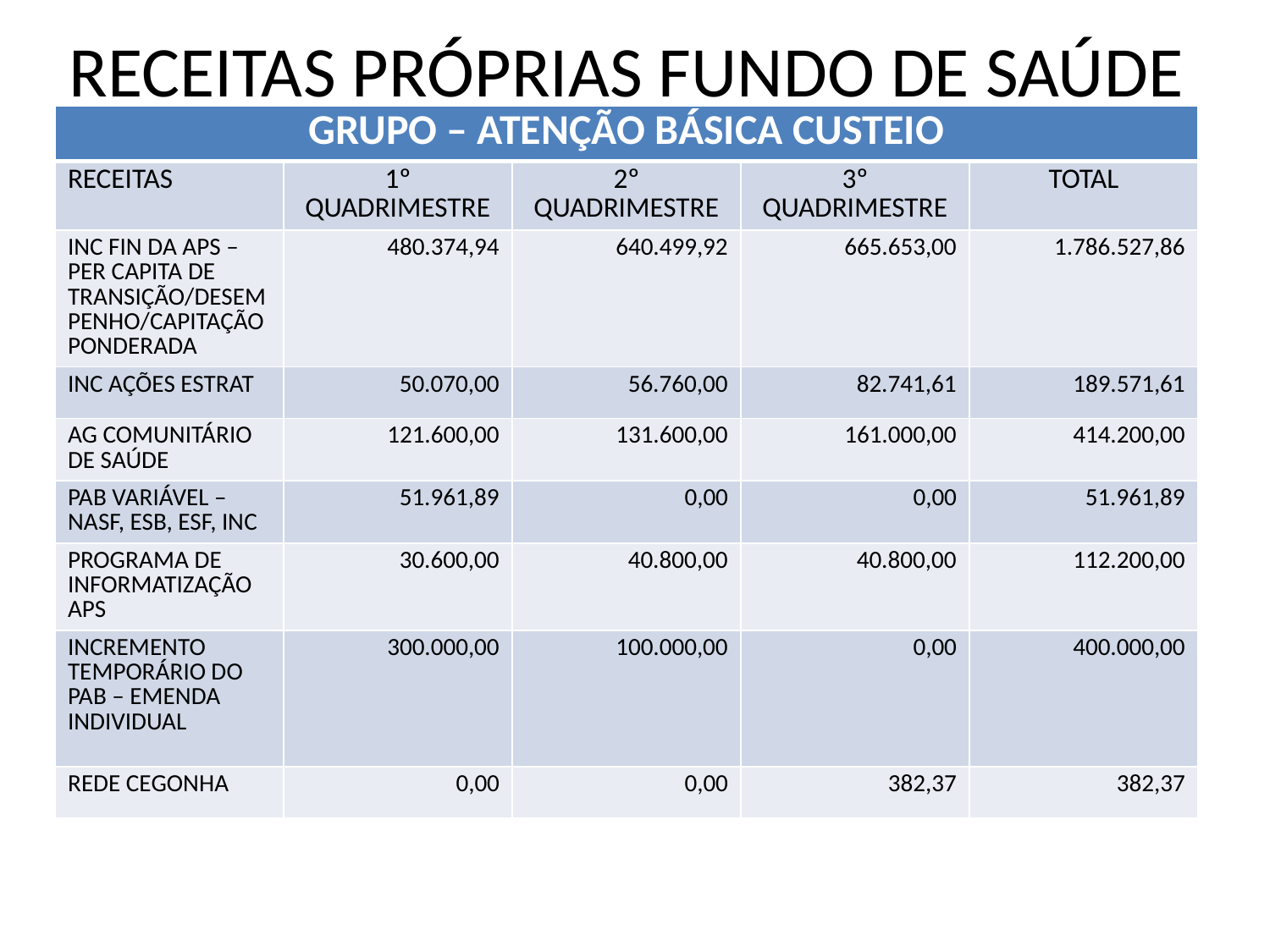

# RECEITAS PRÓPRIAS FUNDO DE SAÚDE
| GRUPO – ATENÇÃO BÁSICA CUSTEIO |  |  |  |  |
| --- | --- | --- | --- | --- |
| RECEITAS | 1º QUADRIMESTRE | 2º QUADRIMESTRE | 3º QUADRIMESTRE | TOTAL |
| INC FIN DA APS – PER CAPITA DE TRANSIÇÃO/DESEMPENHO/CAPITAÇÃO PONDERADA | 480.374,94 | 640.499,92 | 665.653,00 | 1.786.527,86 |
| INC AÇÕES ESTRAT | 50.070,00 | 56.760,00 | 82.741,61 | 189.571,61 |
| AG COMUNITÁRIO DE SAÚDE | 121.600,00 | 131.600,00 | 161.000,00 | 414.200,00 |
| PAB VARIÁVEL – NASF, ESB, ESF, INC | 51.961,89 | 0,00 | 0,00 | 51.961,89 |
| PROGRAMA DE INFORMATIZAÇÃO APS | 30.600,00 | 40.800,00 | 40.800,00 | 112.200,00 |
| INCREMENTO TEMPORÁRIO DO PAB – EMENDA INDIVIDUAL | 300.000,00 | 100.000,00 | 0,00 | 400.000,00 |
| REDE CEGONHA | 0,00 | 0,00 | 382,37 | 382,37 |